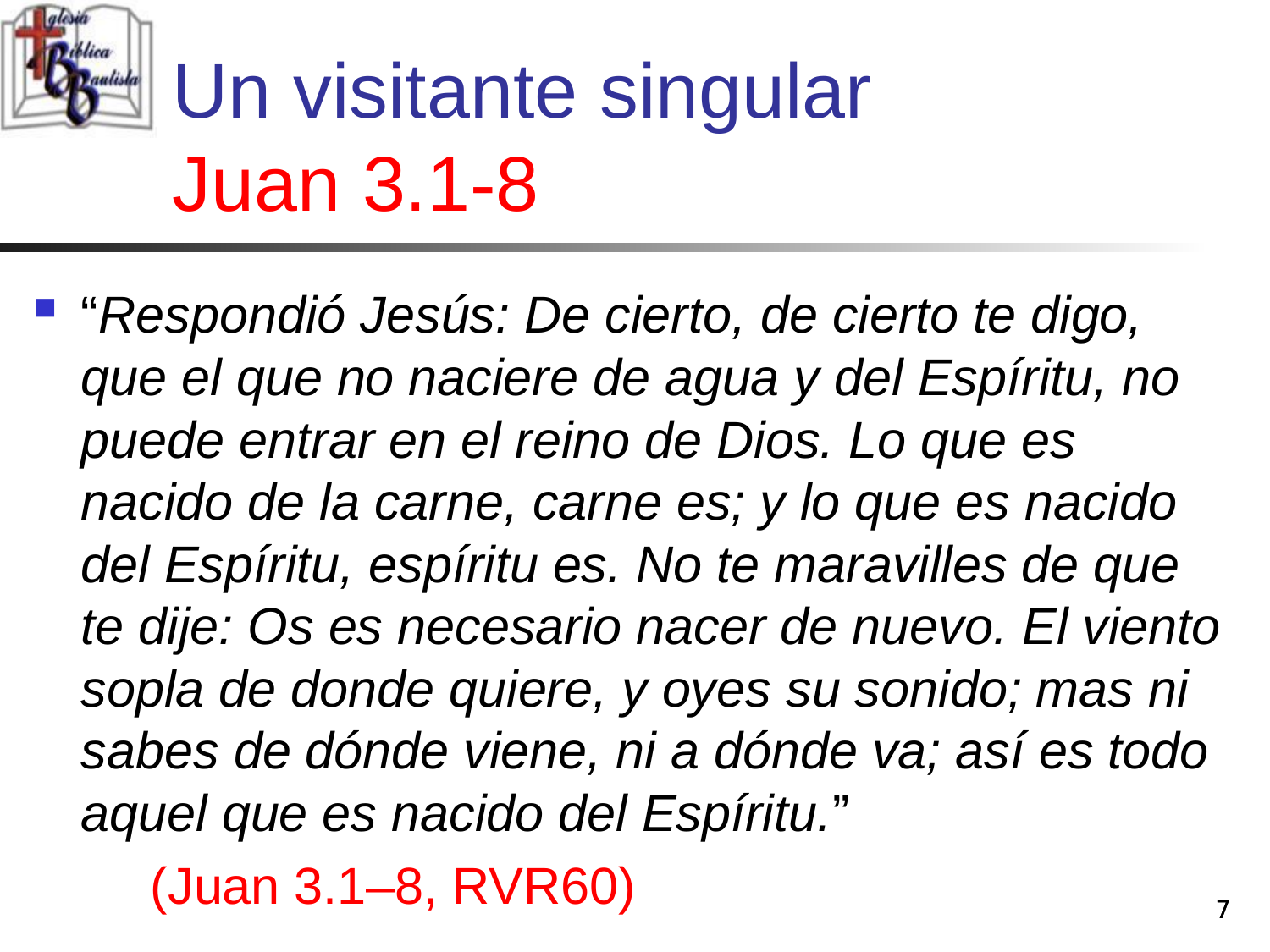

# Un visitante singular Juan 3.1-8
“Respondió Jesús: De cierto, de cierto te digo, que el que no naciere de agua y del Espíritu, no puede entrar en el reino de Dios. Lo que es nacido de la carne, carne es; y lo que es nacido del Espíritu, espíritu es. No te maravilles de que te dije: Os es necesario nacer de nuevo. El viento sopla de donde quiere, y oyes su sonido; mas ni sabes de dónde viene, ni a dónde va; así es todo aquel que es nacido del Espíritu.”
	(Juan 3.1–8, RVR60)

7
7